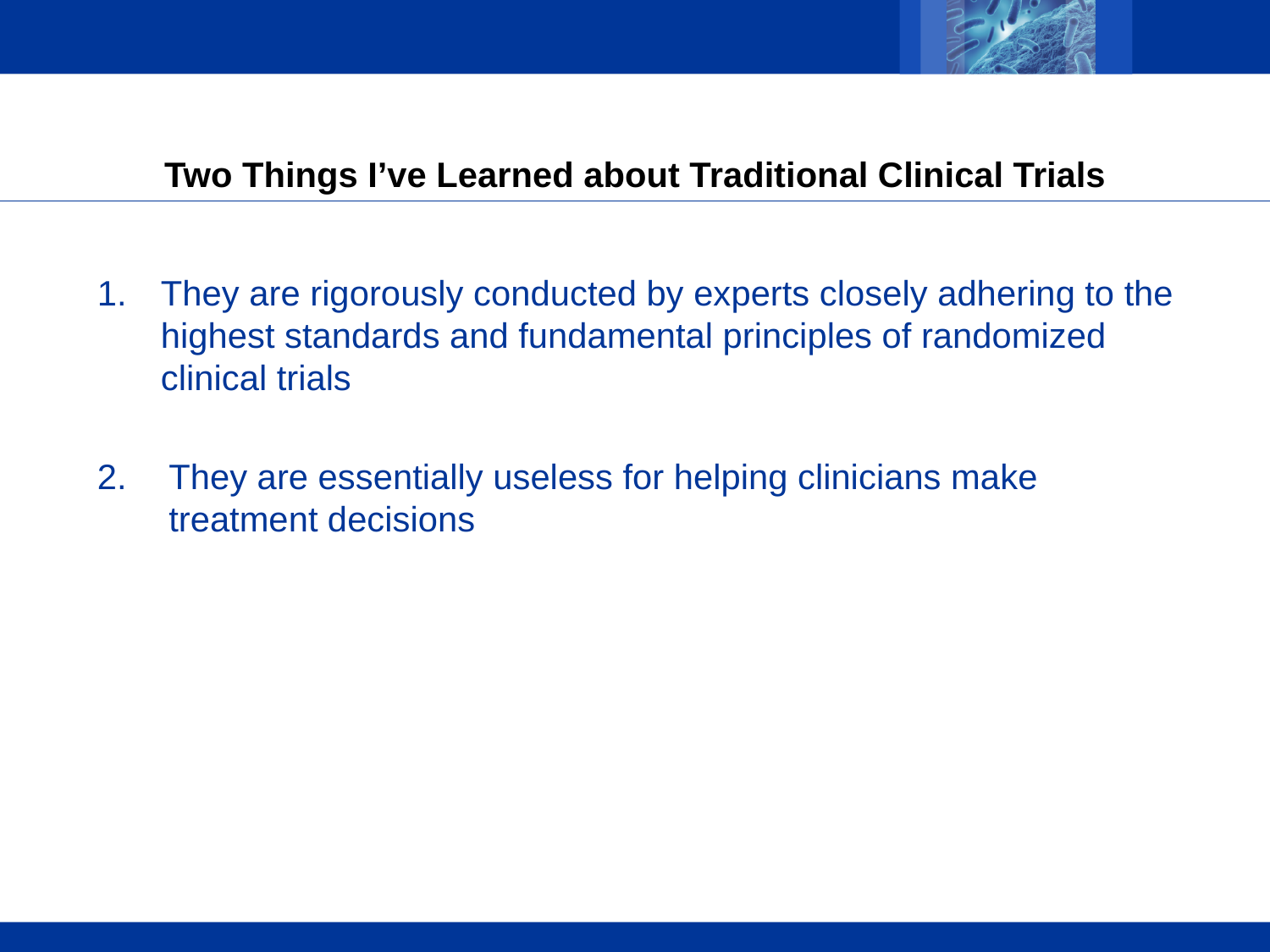

# Two Things I’ve Learned about Traditional Clinical Trials
They are rigorously conducted by experts closely adhering to the highest standards and fundamental principles of randomized clinical trials

They are essentially useless for helping clinicians make treatment decisions